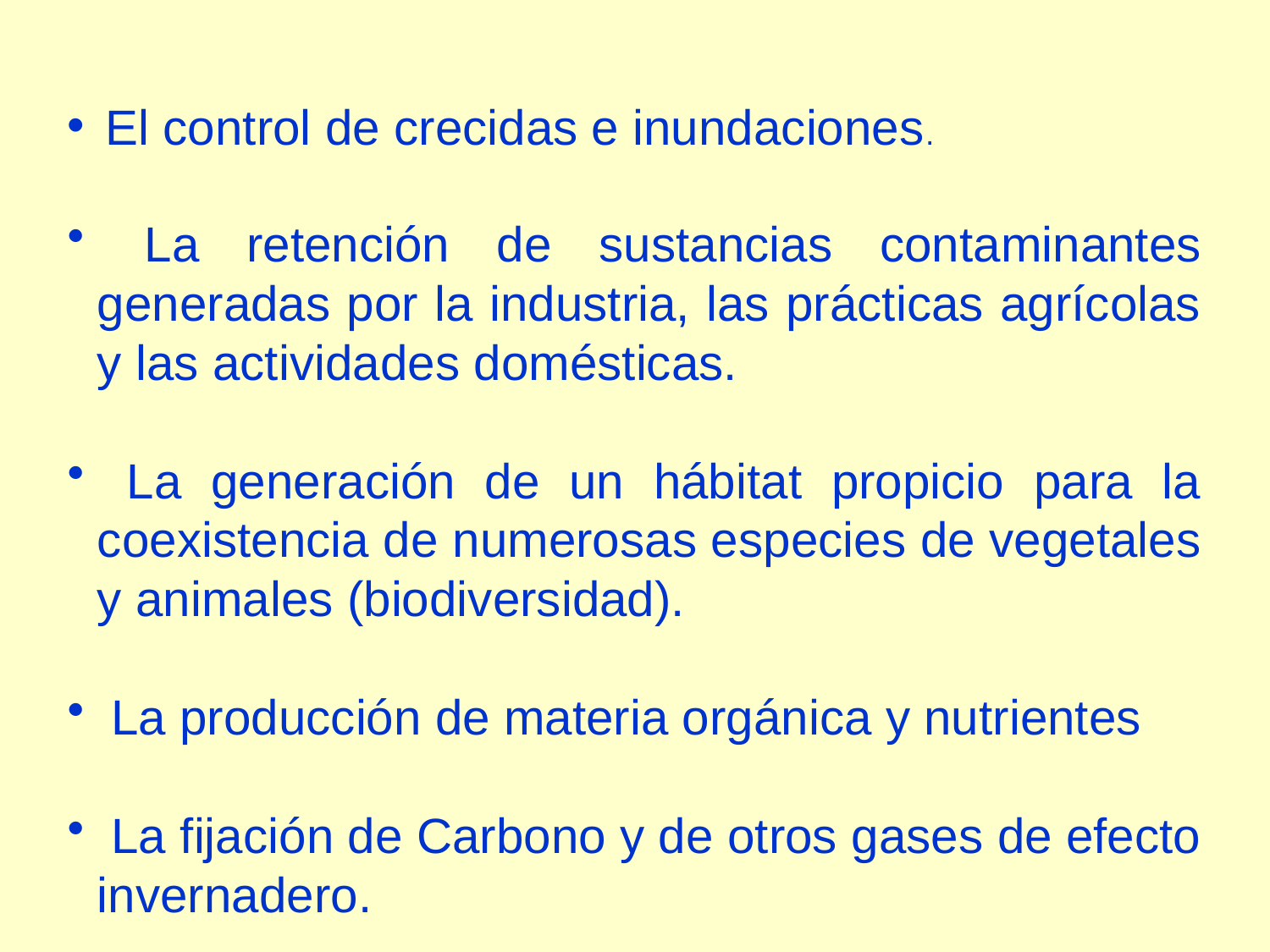

El control de crecidas e inundaciones.
 La retención de sustancias contaminantes generadas por la industria, las prácticas agrícolas y las actividades domésticas.

 La generación de un hábitat propicio para la coexistencia de numerosas especies de vegetales y animales (biodiversidad).

 La producción de materia orgánica y nutrientes

 La fijación de Carbono y de otros gases de efecto invernadero.